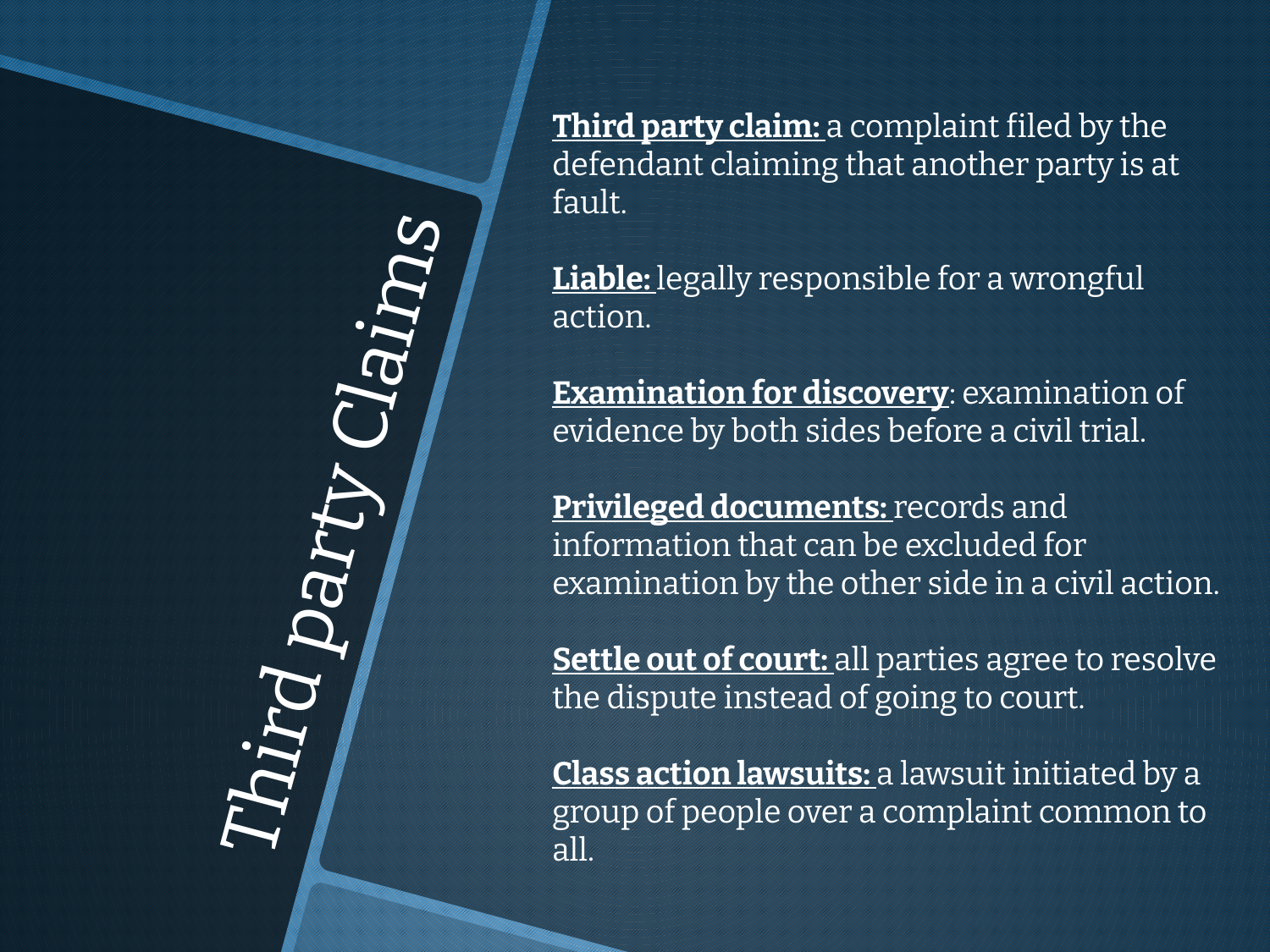

Third party claim: a complaint filed by the defendant claiming that another party is at fault.

Liable: legally responsible for a wrongful action.

Examination for discovery: examination of evidence by both sides before a civil trial.

Privileged documents: records and information that can be excluded for examination by the other side in a civil action.

Settle out of court: all parties agree to resolve the dispute instead of going to court.

Class action lawsuits: a lawsuit initiated by a group of people over a complaint common to all.

# Third party Claims